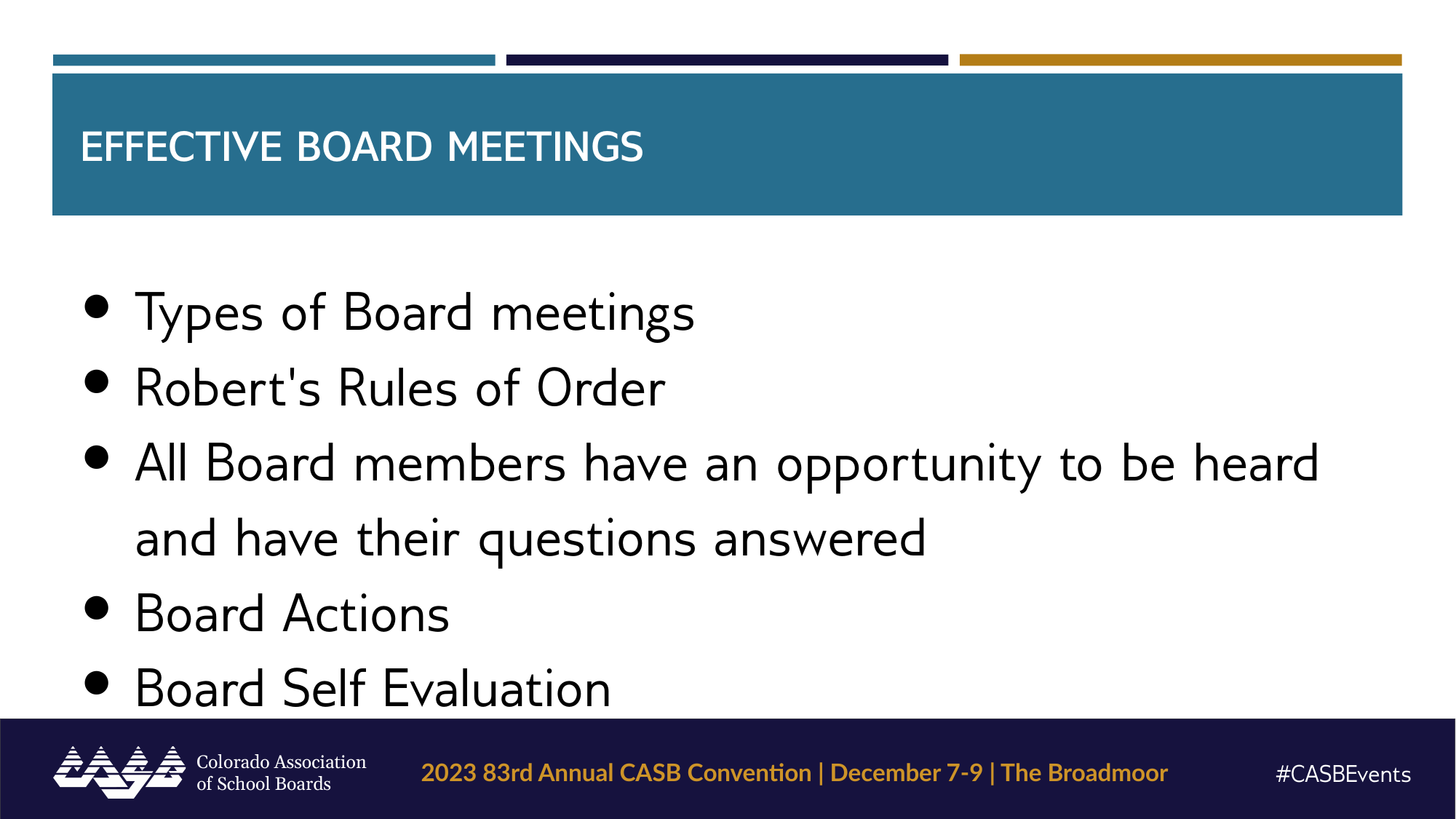

# EFFECTIVE BOARD MEETINGS
Types of Board meetings
Robert's Rules of Order
All Board members have an opportunity to be heard and have their questions answered
Board Actions
Board Self Evaluation